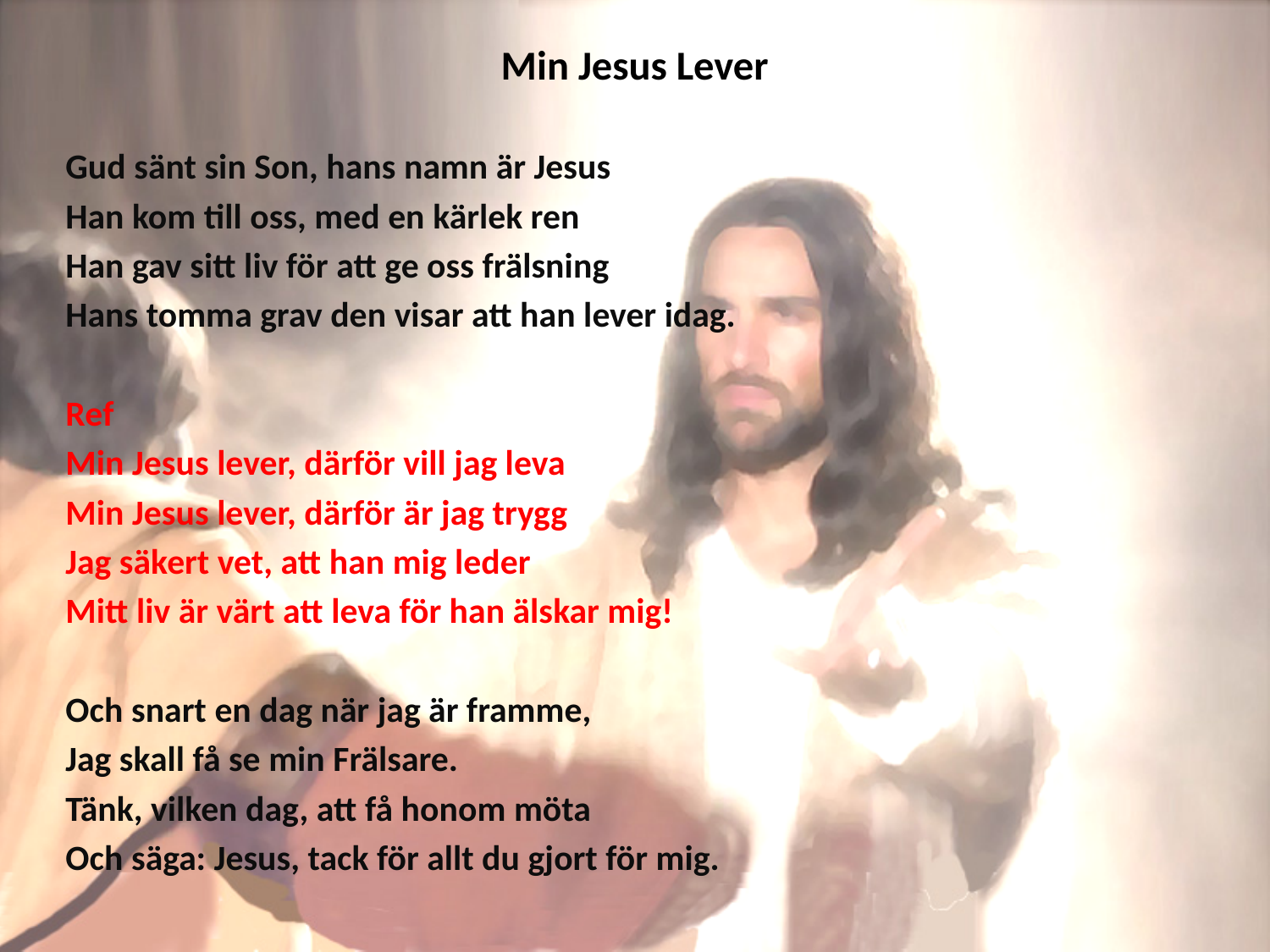

# Min Jesus Lever
Gud sänt sin Son, hans namn är Jesus
Han kom till oss, med en kärlek ren
Han gav sitt liv för att ge oss frälsning
Hans tomma grav den visar att han lever idag.

Ref
Min Jesus lever, därför vill jag leva
Min Jesus lever, därför är jag trygg
Jag säkert vet, att han mig leder
Mitt liv är värt att leva för han älskar mig!

Och snart en dag när jag är framme,
Jag skall få se min Frälsare.
Tänk, vilken dag, att få honom möta
Och säga: Jesus, tack för allt du gjort för mig.